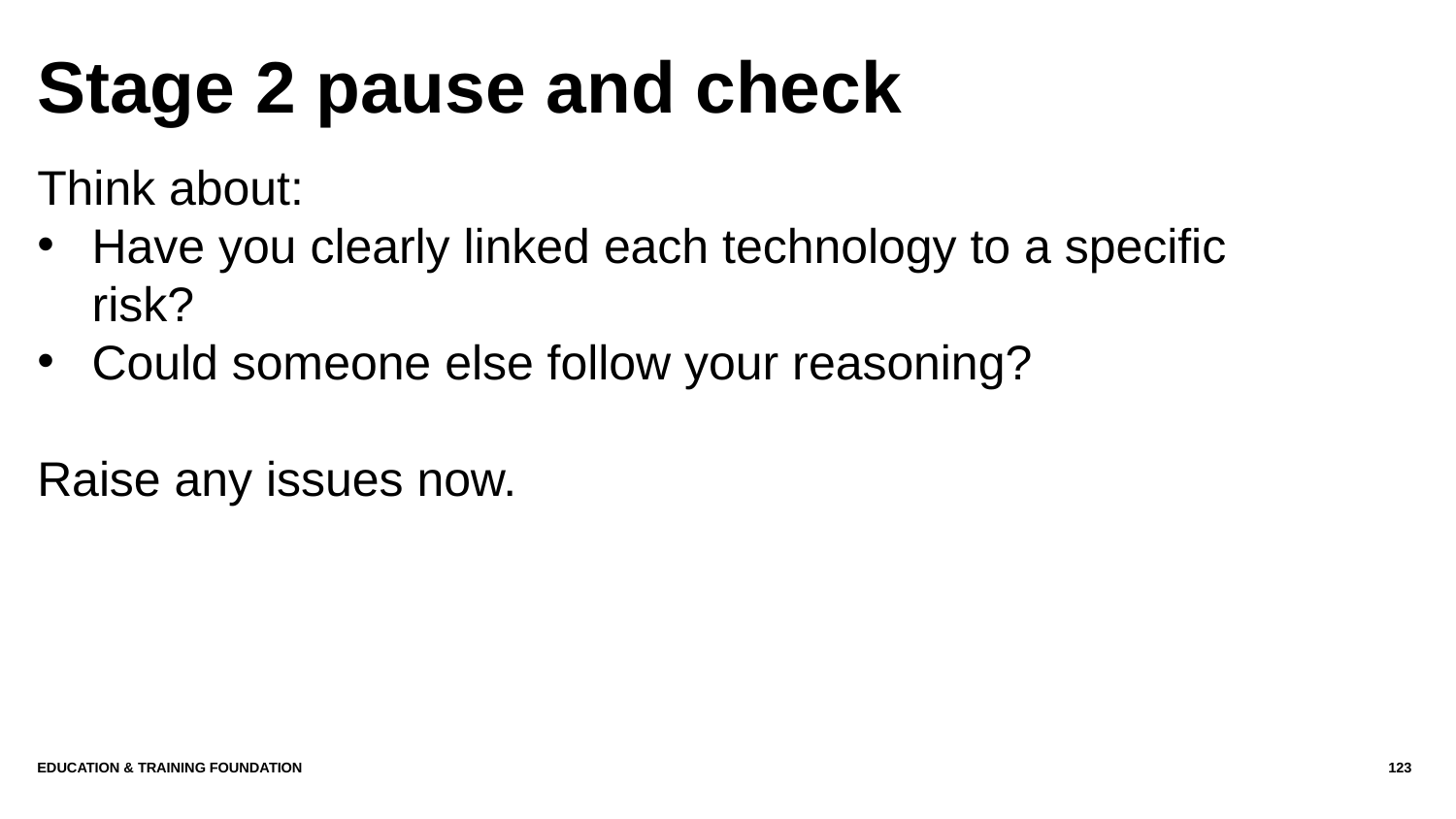

# Stage 2 pause and check
Think about:
Have you clearly linked each technology to a specific risk?
Could someone else follow your reasoning?

Raise any issues now.

Education & Training Foundation
123